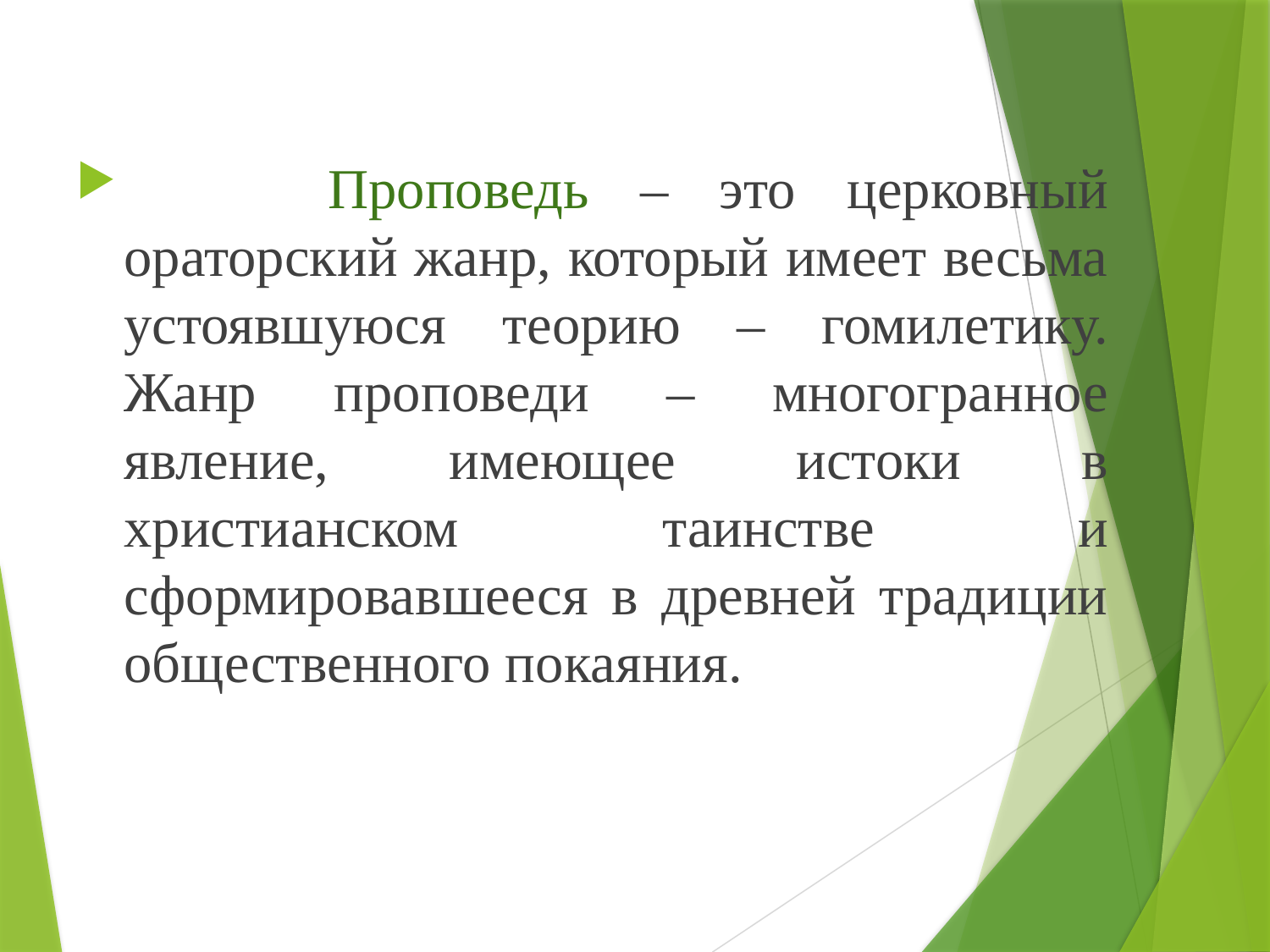

Проповедь – это церковный ораторский жанр, который имеет весьма устоявшуюся теорию – гомилетику. Жанр проповеди – многогранное явление, имеющее истоки в христианском таинстве и сформировавшееся в древней традиции общественного покаяния.